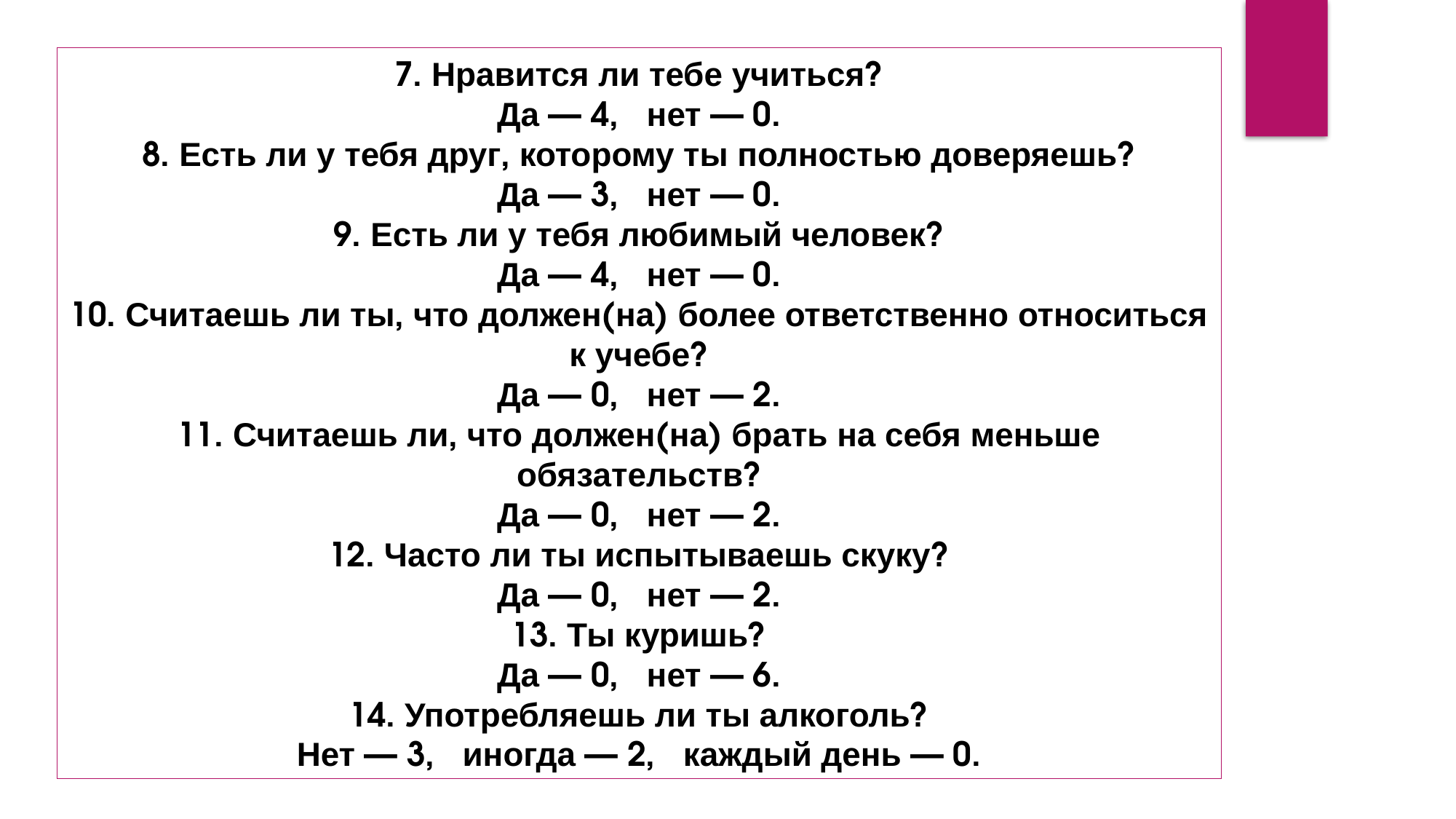

7. Нравится ли тебе учиться?
Да — 4,   нет — 0.
8. Есть ли у тебя друг, которому ты полностью доверяешь?
Да — 3,   нет — 0.
9. Есть ли у тебя любимый человек?
Да — 4,   нет — 0.
10. Считаешь ли ты, что должен(на) более ответственно относиться к учебе?
Да — 0,   нет — 2.
11. Считаешь ли, что должен(на) брать на себя меньше обязательств?
Да — 0,   нет — 2.
12. Часто ли ты испытываешь скуку?
Да — 0,   нет — 2.
13. Ты куришь?
Да — 0,   нет — 6.
14. Употребляешь ли ты алкоголь?
Нет — 3,   иногда — 2,   каждый день — 0.